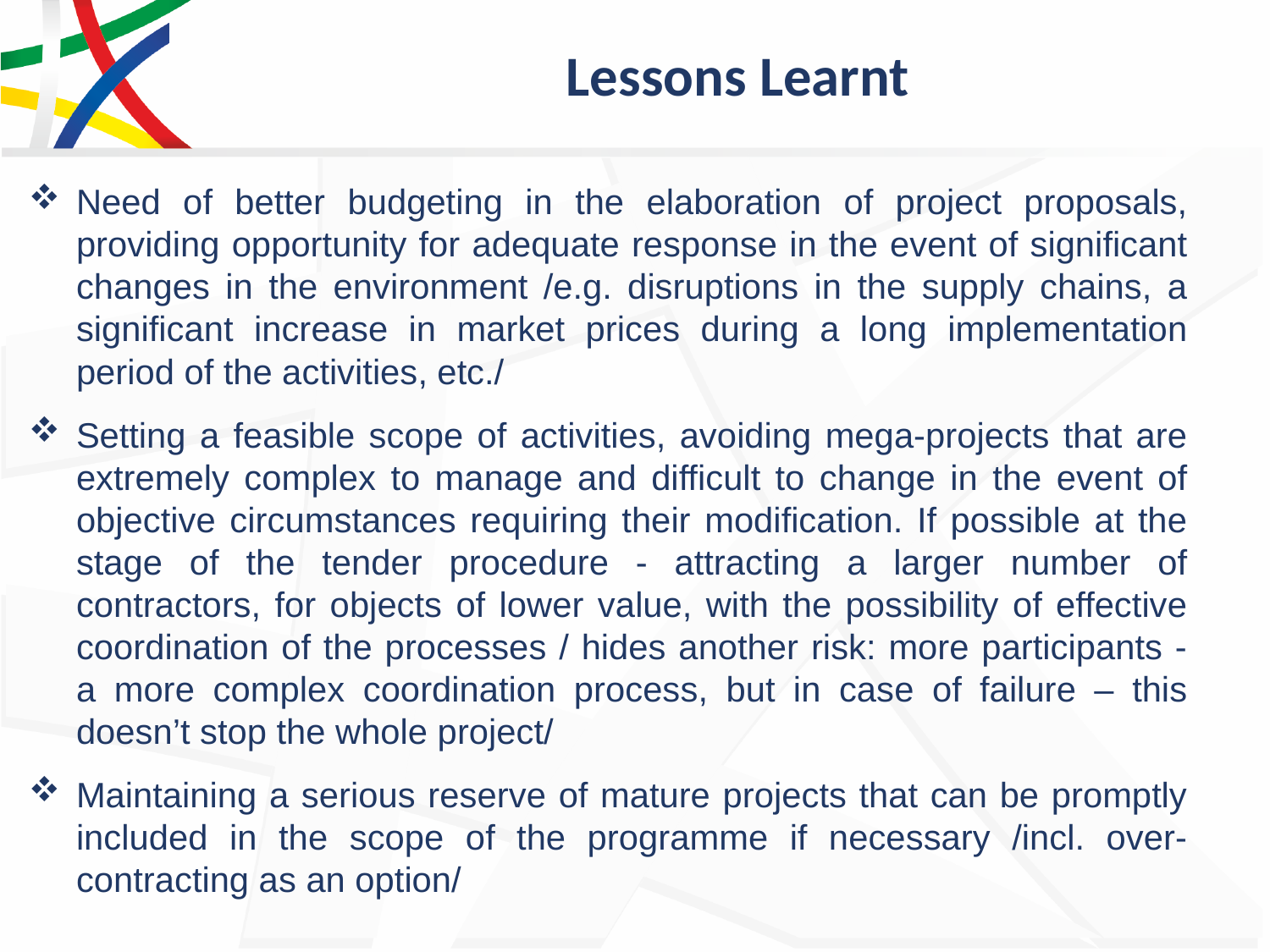

# Lessons Learnt
Need of better budgeting in the elaboration of project proposals, providing opportunity for adequate response in the event of significant changes in the environment /e.g. disruptions in the supply chains, a significant increase in market prices during a long implementation period of the activities, etc./
Setting a feasible scope of activities, avoiding mega-projects that are extremely complex to manage and difficult to change in the event of objective circumstances requiring their modification. If possible at the stage of the tender procedure - attracting a larger number of contractors, for objects of lower value, with the possibility of effective coordination of the processes / hides another risk: more participants - a more complex coordination process, but in case of failure – this doesn’t stop the whole project/
Maintaining a serious reserve of mature projects that can be promptly included in the scope of the programme if necessary /incl. over-contracting as an option/